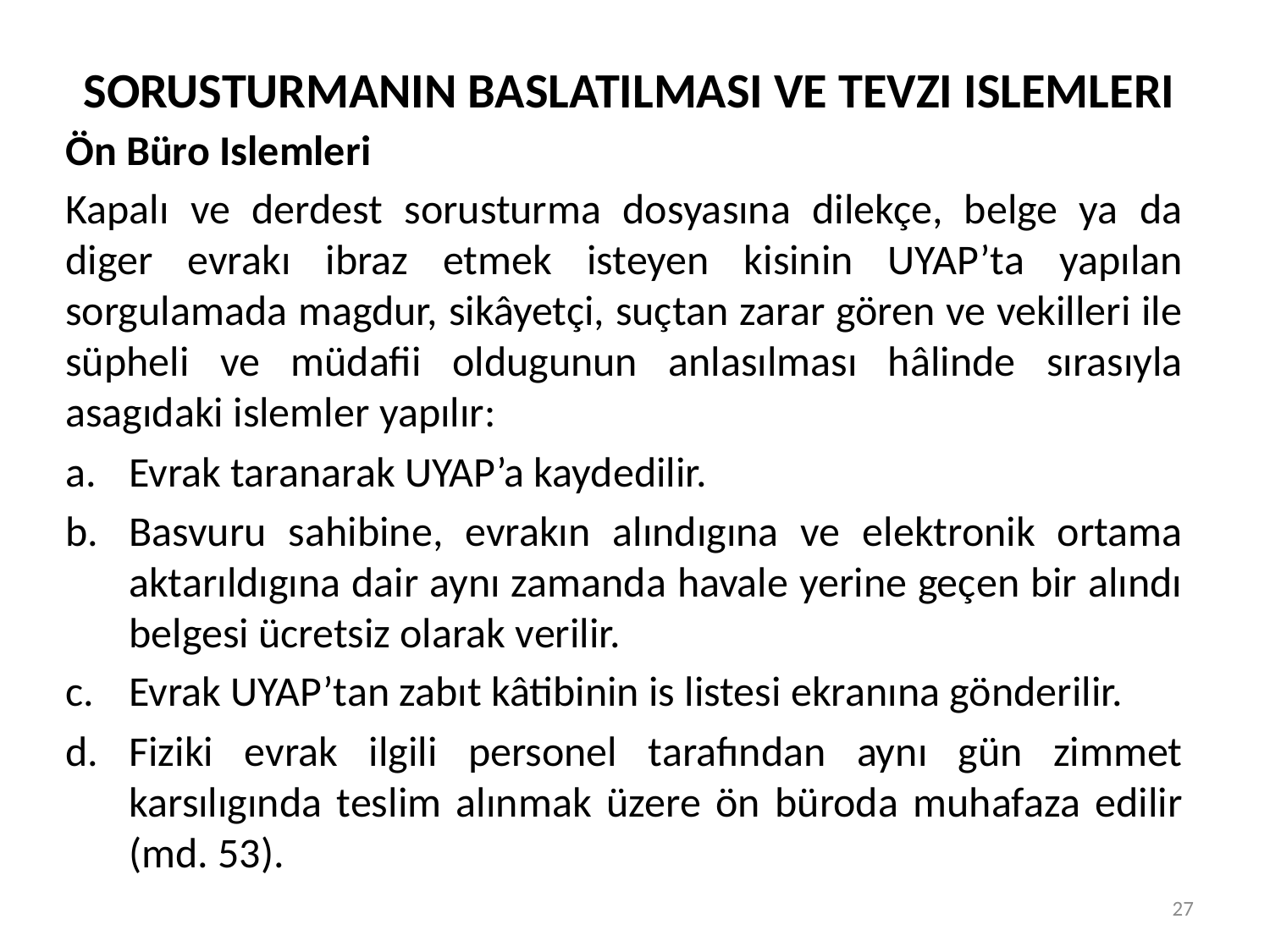

# SORUSTURMANIN BASLATILMASI VE TEVZI ISLEMLERI
Ön Büro Islemleri
Kapalı ve derdest sorusturma dosyasına dilekçe, belge ya da diger evrakı ibraz etmek isteyen kisinin UYAP’ta yapılan sorgulamada magdur, sikâyetçi, suçtan zarar gören ve vekilleri ile süpheli ve müdafii oldugunun anlasılması hâlinde sırasıyla asagıdaki islemler yapılır:
Evrak taranarak UYAP’a kaydedilir.
Basvuru sahibine, evrakın alındıgına ve elektronik ortama aktarıldıgına dair aynı zamanda havale yerine geçen bir alındı belgesi ücretsiz olarak verilir.
Evrak UYAP’tan zabıt kâtibinin is listesi ekranına gönderilir.
Fiziki evrak ilgili personel tarafından aynı gün zimmet karsılıgında teslim alınmak üzere ön büroda muhafaza edilir (md. 53).
27